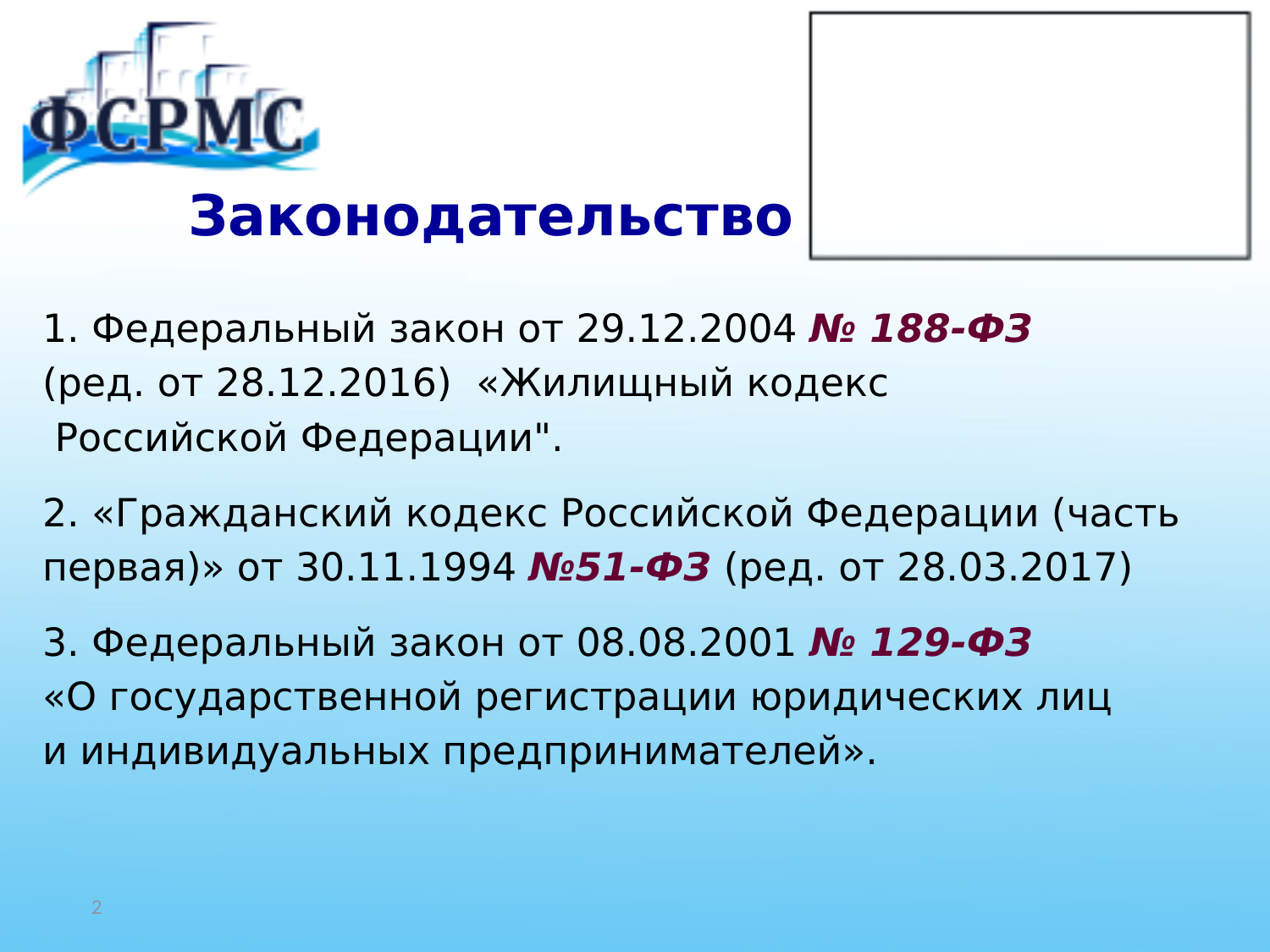

# Законодательство
1. Федеральный закон от 29.12.2004 № 188-ФЗ
(ред. от 28.12.2016)  «Жилищный кодекс
 Российской Федерации".
2. «Гражданский кодекс Российской Федерации (часть
первая)» от 30.11.1994 №51-ФЗ (ред. от 28.03.2017)
3. Федеральный закон от 08.08.2001 № 129-ФЗ
«О государственной регистрации юридических лиц
и индивидуальных предпринимателей».

2